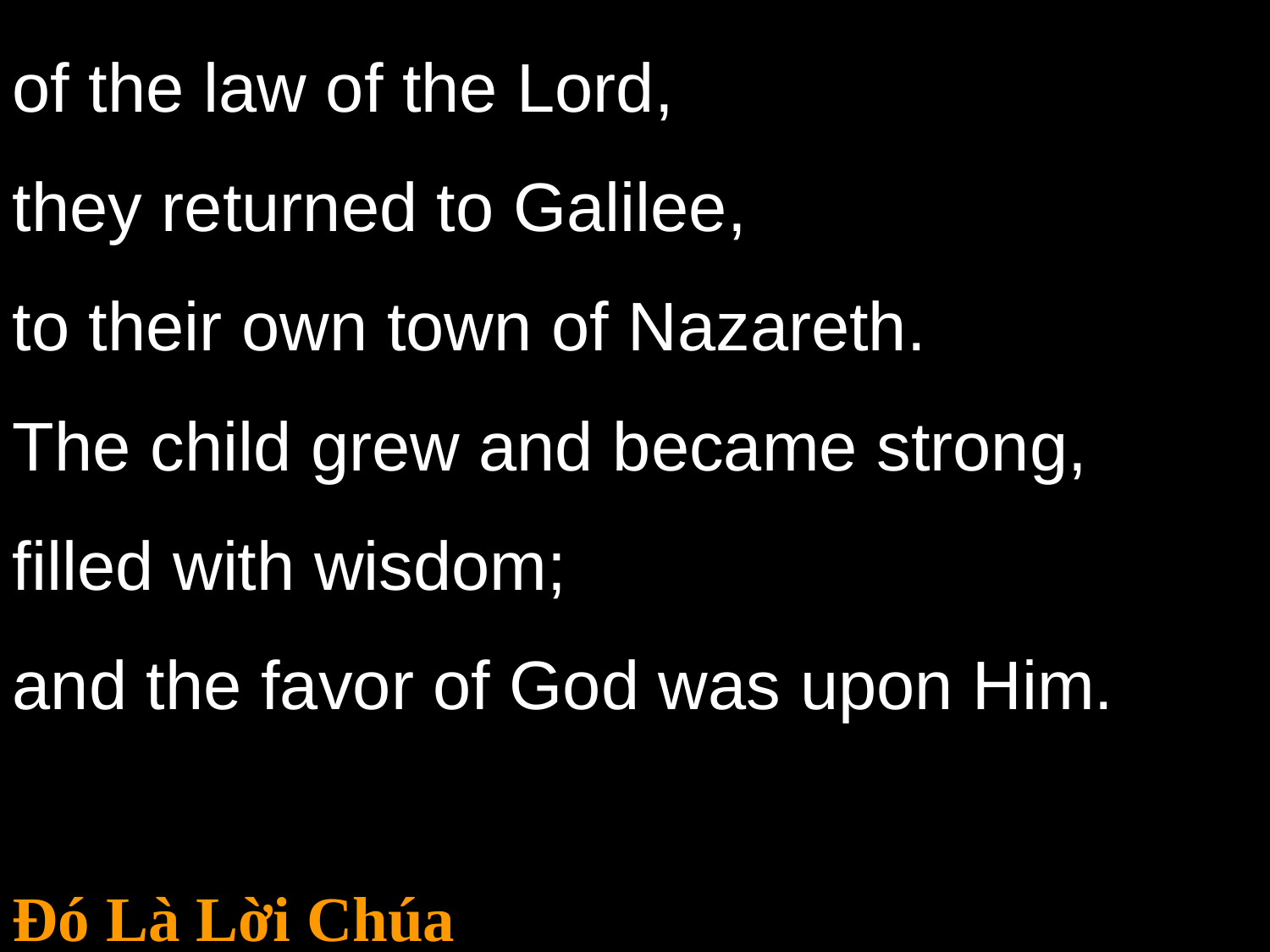

of the law of the Lord,
they returned to Galilee,
to their own town of Nazareth.
The child grew and became strong,
filled with wisdom;
and the favor of God was upon Him.

Đó Là Lời Chúa